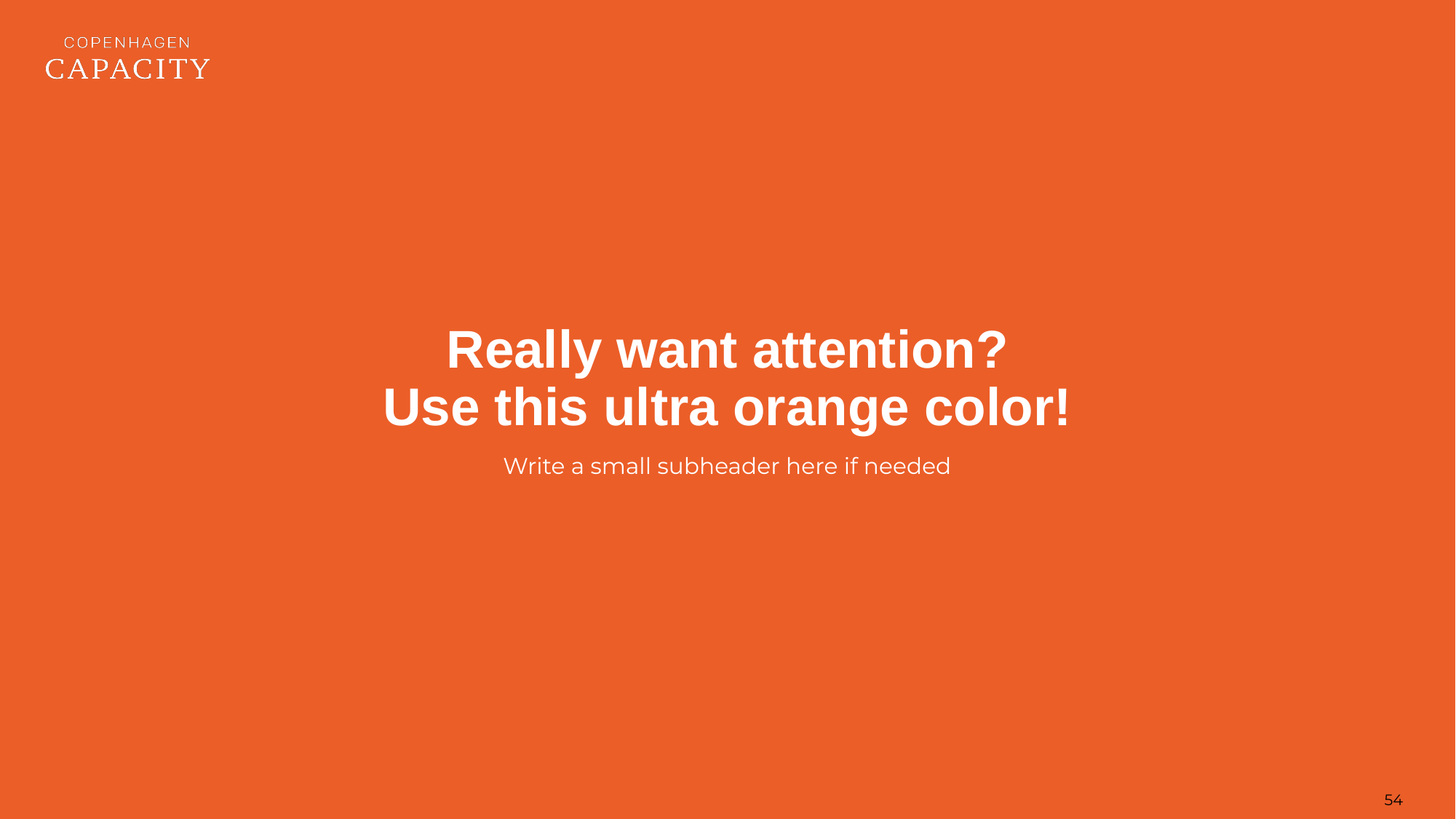

Really want attention?
Use this ultra orange color!
Write a small subheader here if needed